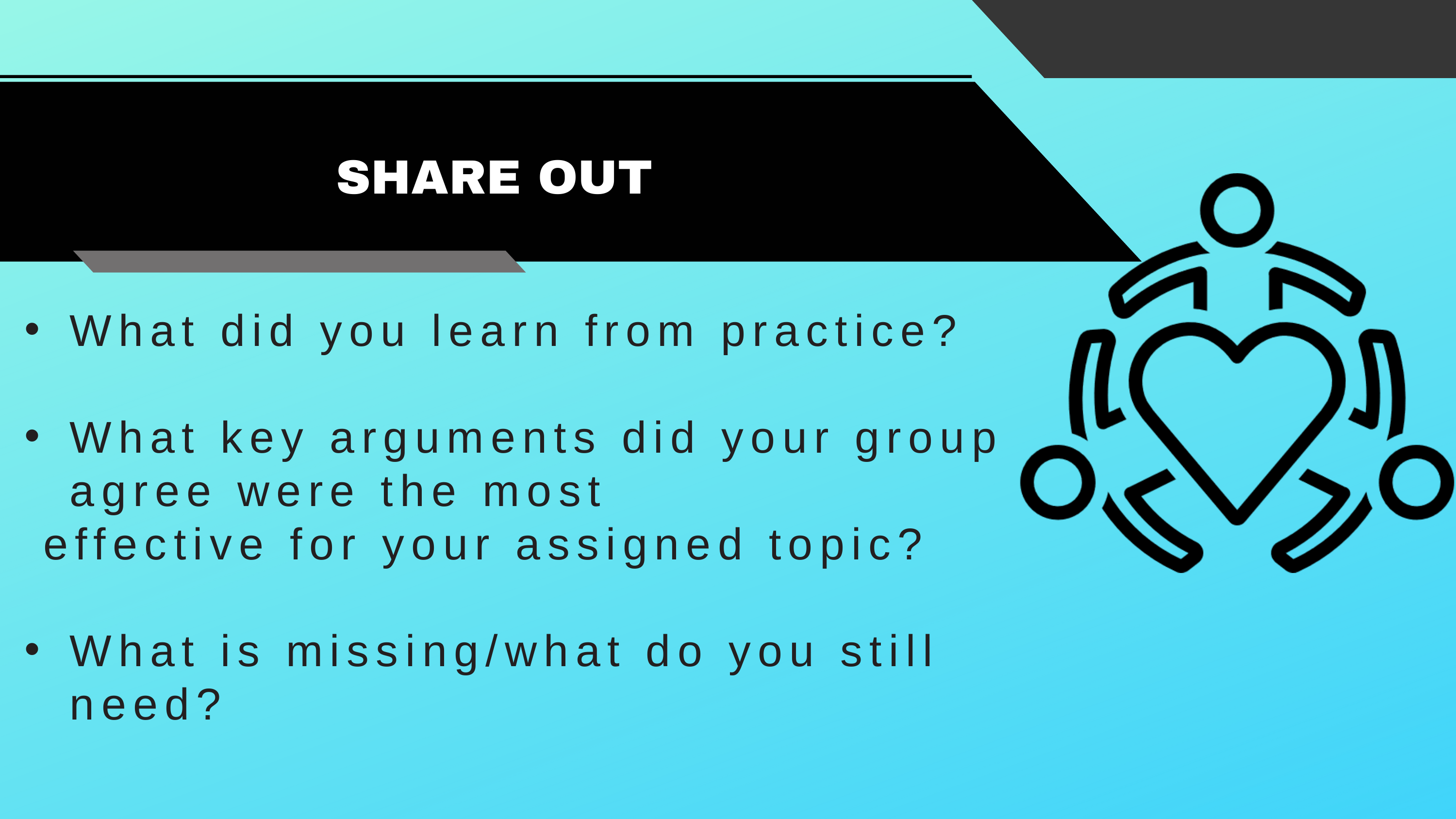

SHARE OUT

What did you learn from practice?

What key arguments did your group agree were the most
 effective for your assigned topic?

What is missing/what do you still need?